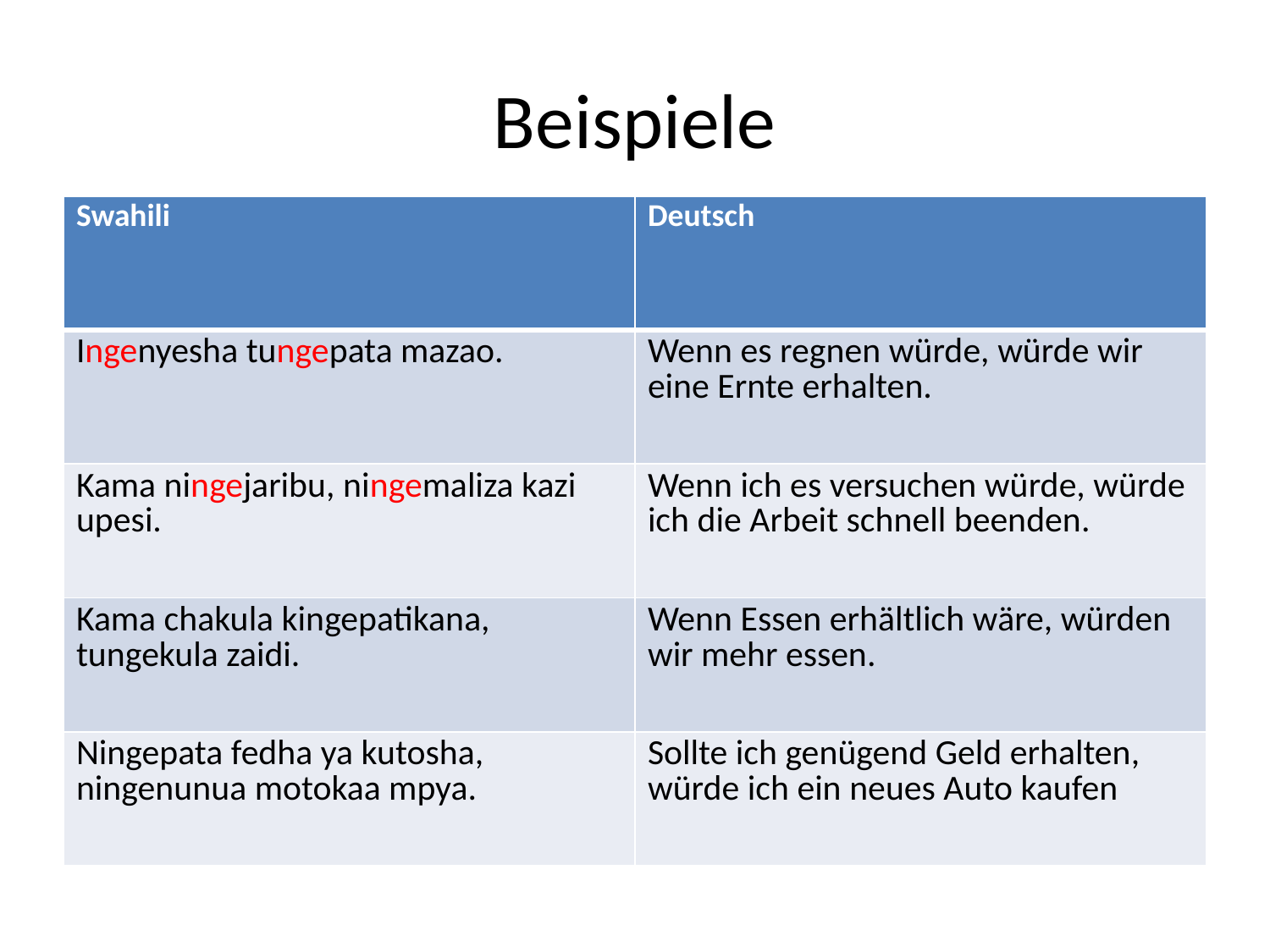

# Beispiele
| Swahili | Deutsch |
| --- | --- |
| Ingenyesha tungepata mazao. | Wenn es regnen würde, würde wir eine Ernte erhalten. |
| Kama ningejaribu, ningemaliza kazi upesi. | Wenn ich es versuchen würde, würde ich die Arbeit schnell beenden. |
| Kama chakula kingepatikana, tungekula zaidi. | Wenn Essen erhältlich wäre, würden wir mehr essen. |
| Ningepata fedha ya kutosha, ningenunua motokaa mpya. | Sollte ich genügend Geld erhalten, würde ich ein neues Auto kaufen |